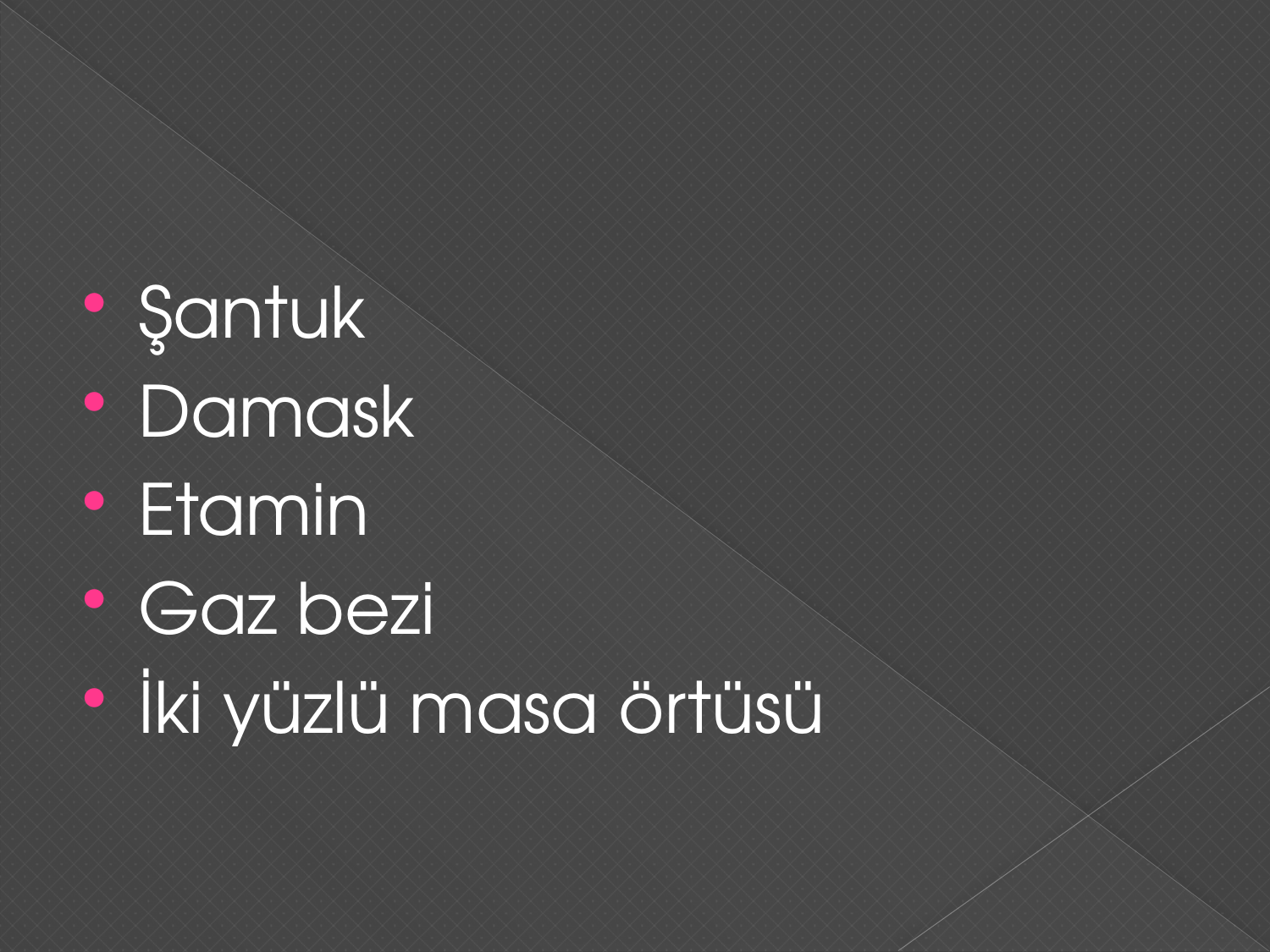

Şantuk
Damask
Etamin
Gaz bezi
İki yüzlü masa örtüsü